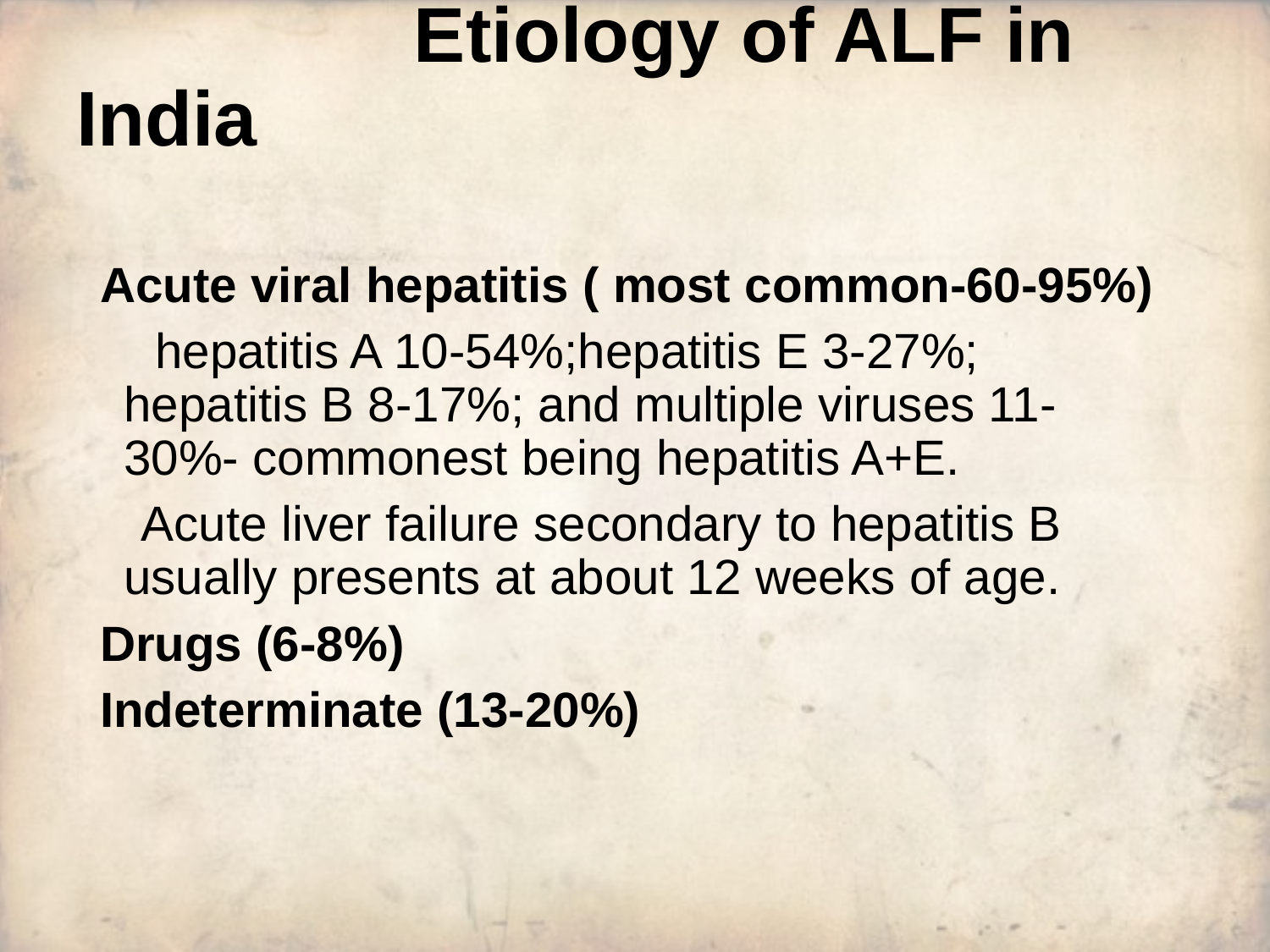

# Etiology of ALF in India
Acute viral hepatitis ( most common-60-95%)
    hepatitis A 10-54%;hepatitis E 3-27%; hepatitis B 8-17%; and multiple viruses 11-30%- commonest being hepatitis A+E.
   Acute liver failure secondary to hepatitis B usually presents at about 12 weeks of age.
Drugs (6-8%)
Indeterminate (13-20%)